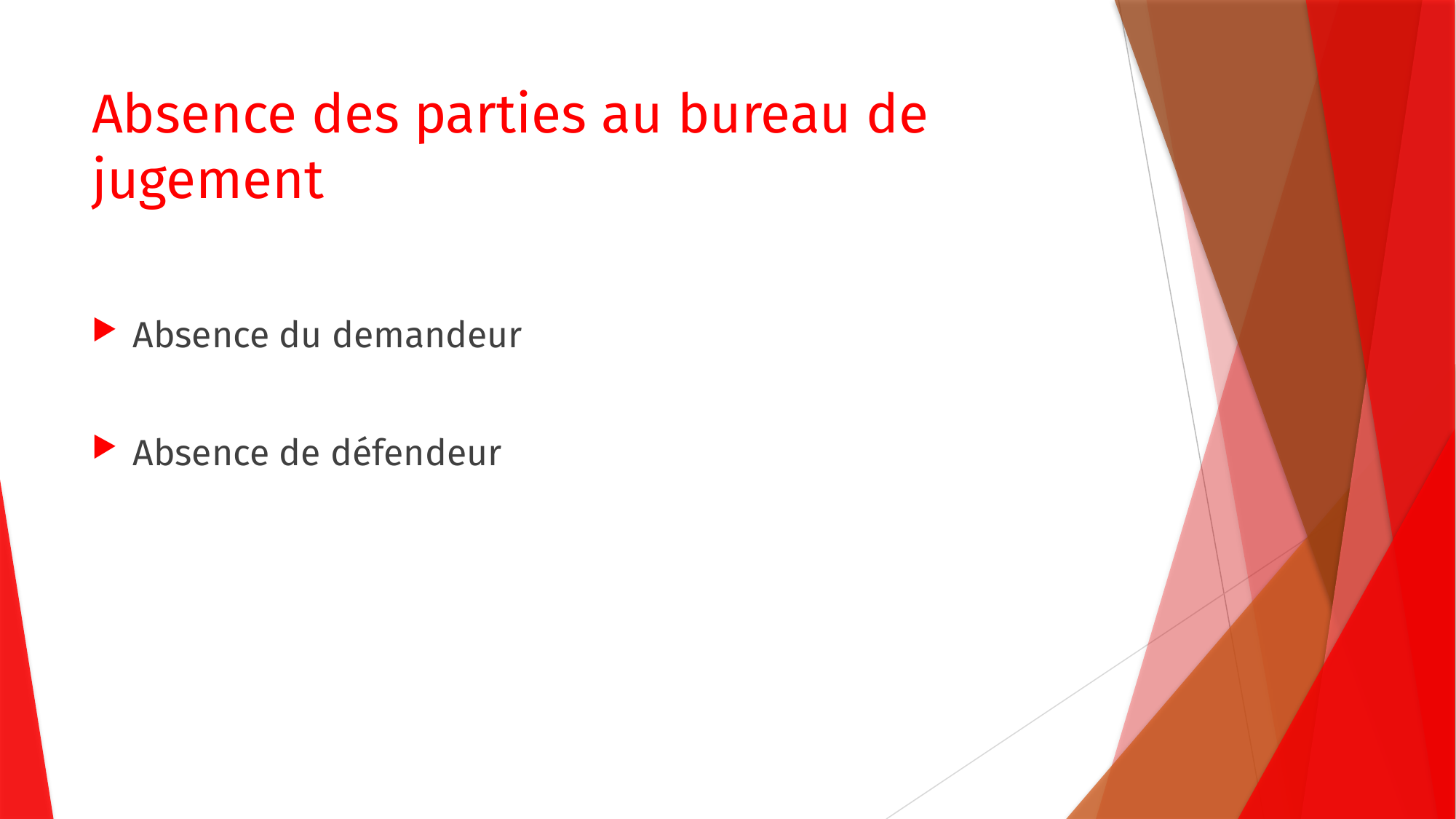

# Absence des parties au bureau de jugement

Absence du demandeur

Absence de défendeur